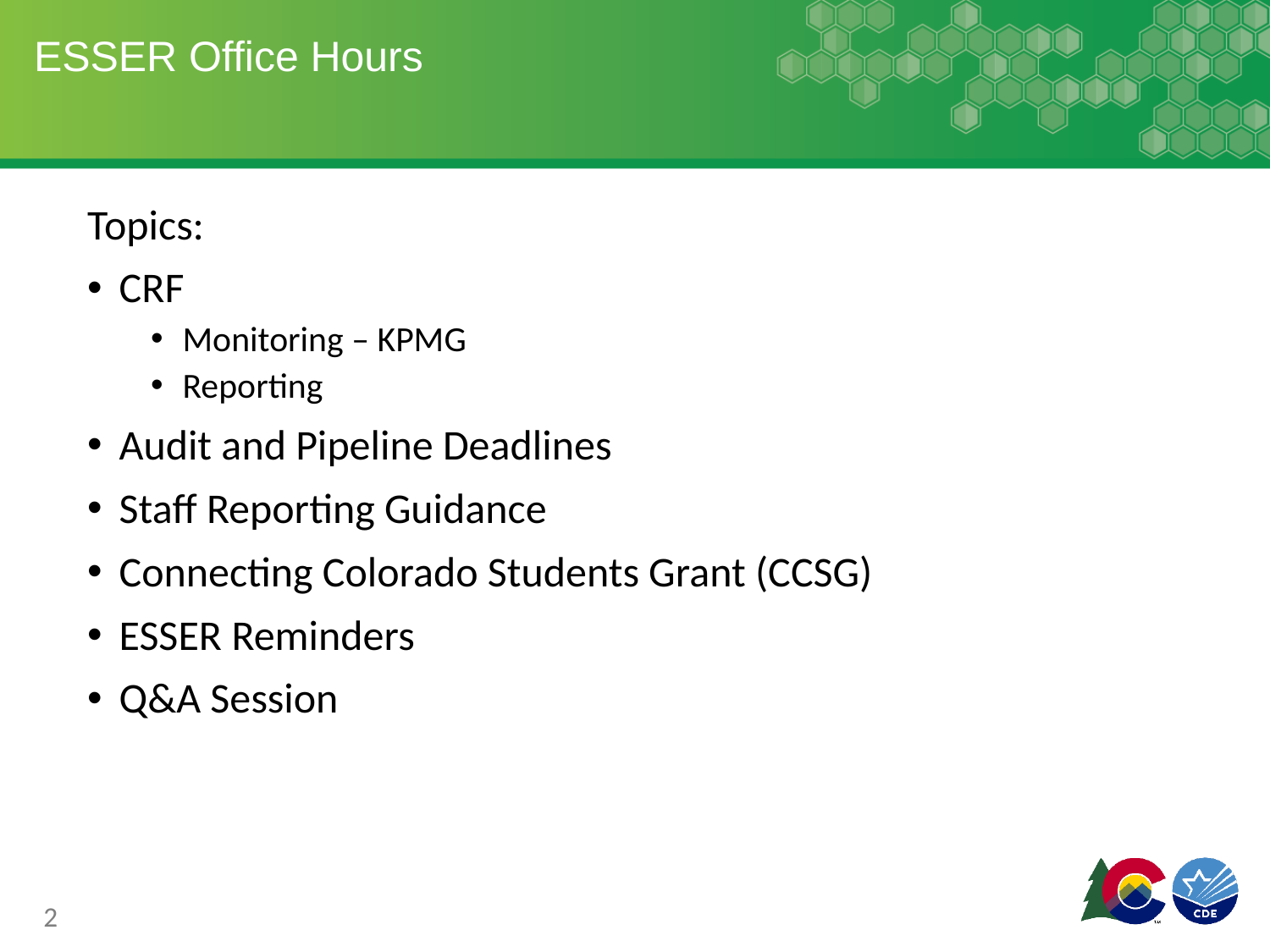

# ESSER Office Hours
Topics:
CRF
Monitoring – KPMG
Reporting
Audit and Pipeline Deadlines
Staff Reporting Guidance
Connecting Colorado Students Grant (CCSG)
ESSER Reminders
Q&A Session

2